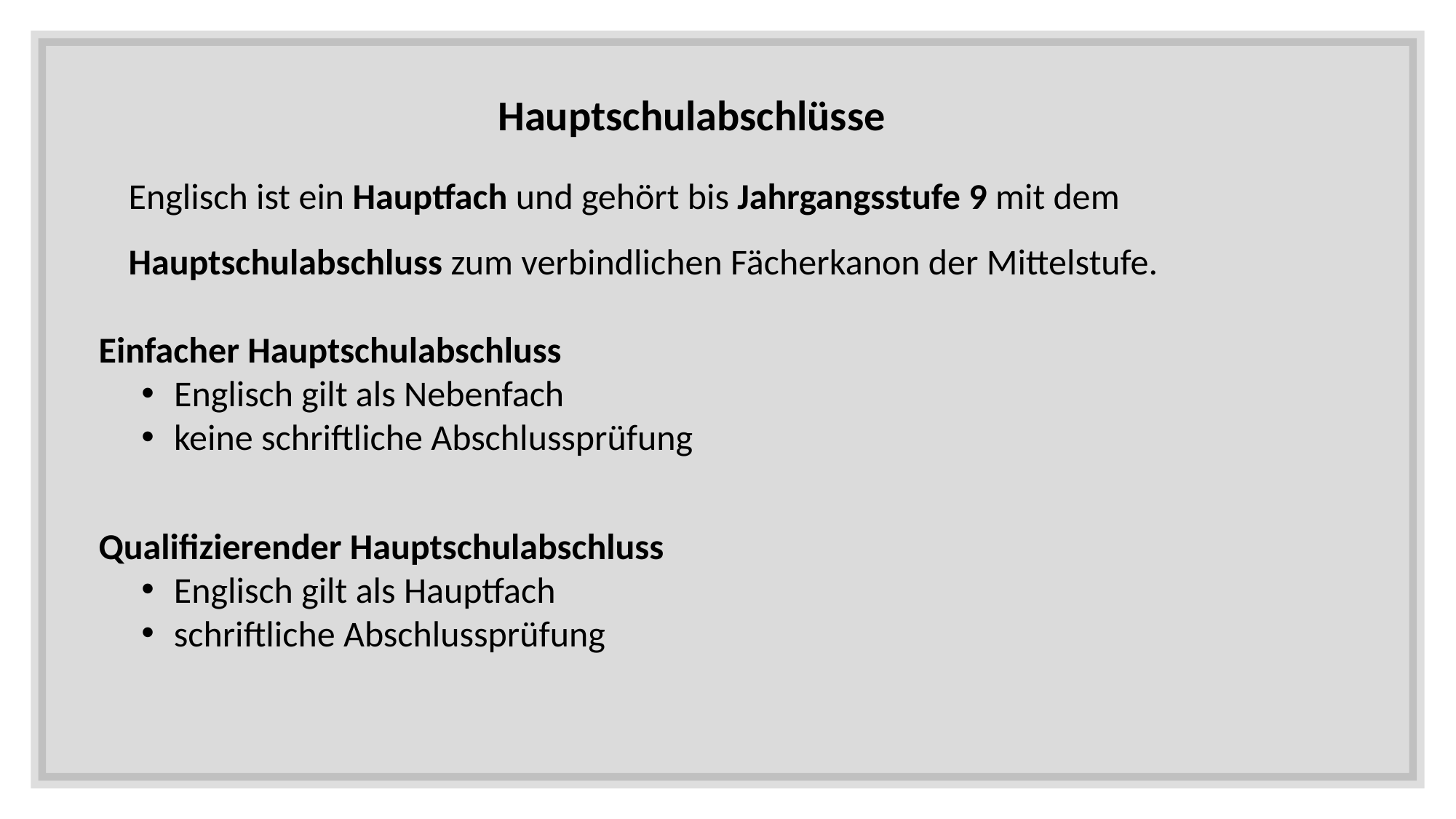

Hauptschulabschlüsse
Englisch ist ein Hauptfach und gehört bis Jahrgangsstufe 9 mit dem Hauptschulabschluss zum verbindlichen Fächerkanon der Mittelstufe.
Einfacher Hauptschulabschluss
Englisch gilt als Nebenfach
keine schriftliche Abschlussprüfung

Qualifizierender Hauptschulabschluss
Englisch gilt als Hauptfach
schriftliche Abschlussprüfung